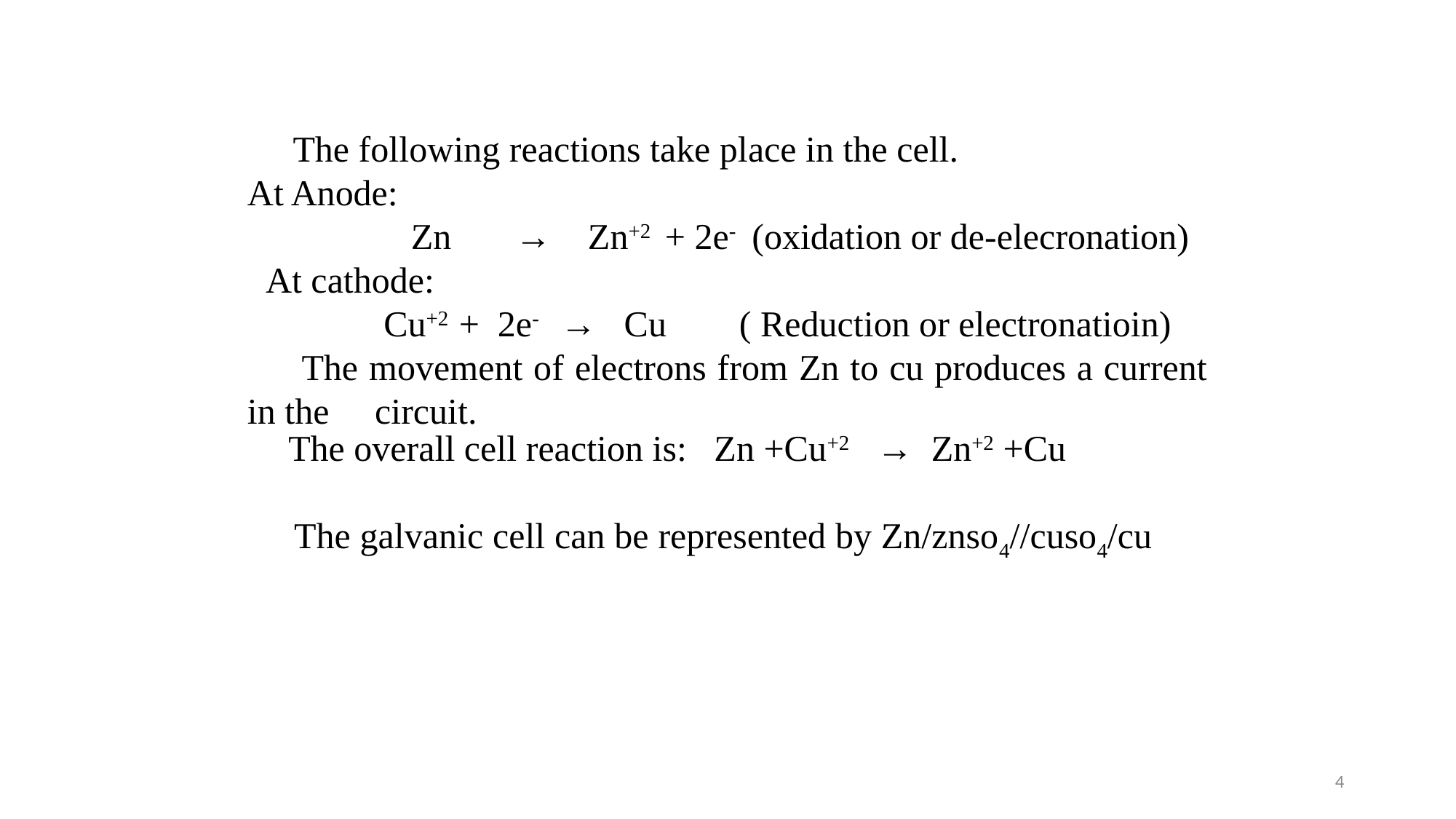

The following reactions take place in the cell.
At Anode:
                  Zn       →    Zn+2  + 2e-   (oxidation or de-elecronation)
  At cathode:
               Cu+2  +  2e-    →   Cu        ( Reduction or electronatioin)
     The movement of electrons from Zn to cu produces a current in the     circuit.

         The overall cell reaction is:   Zn +Cu+2   →  Zn+2 +Cu

     The galvanic cell can be represented by Zn/znso4//cuso4/cu
4